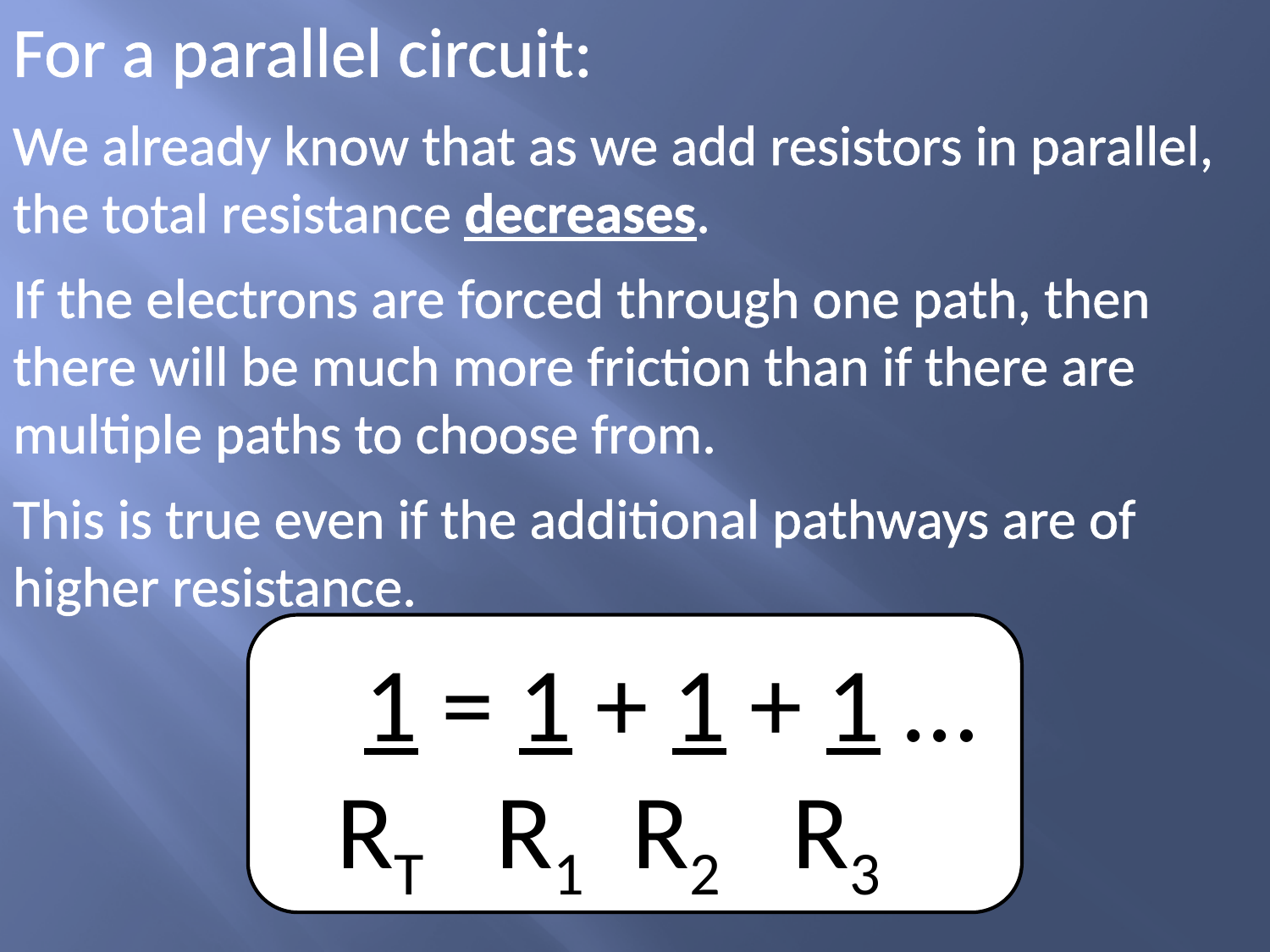

For a parallel circuit:
We already know that as we add resistors in parallel, the total resistance decreases.
If the electrons are forced through one path, then there will be much more friction than if there are multiple paths to choose from.
This is true even if the additional pathways are of higher resistance.

   1 = 1 + 1 + 1 …
 RT   R1  R2   R3